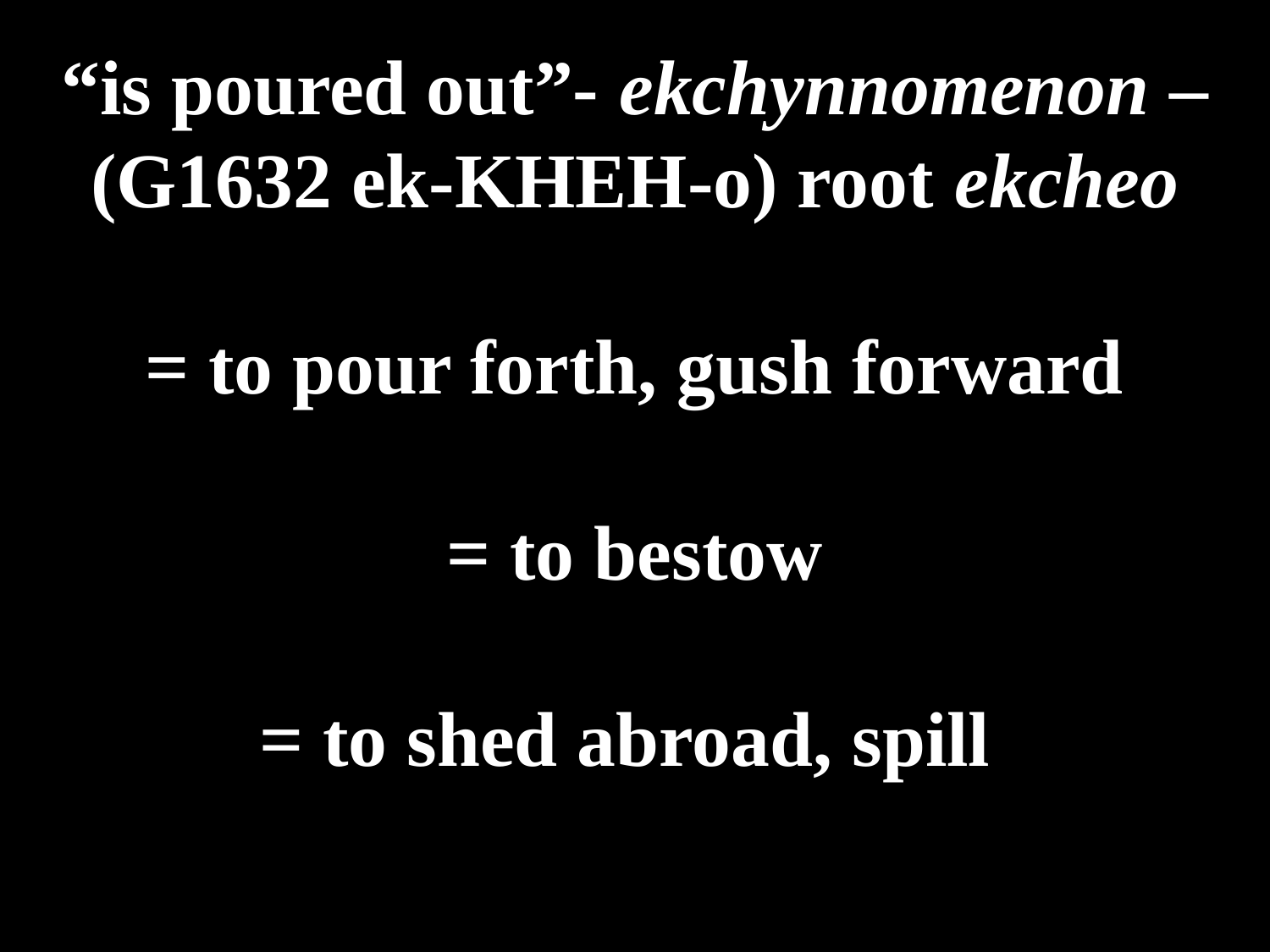

# “is poured out”- ekchynnomenon – (G1632 ek-KHEH-o) root ekcheo = to pour forth, gush forward = to bestow = to shed abroad, spill